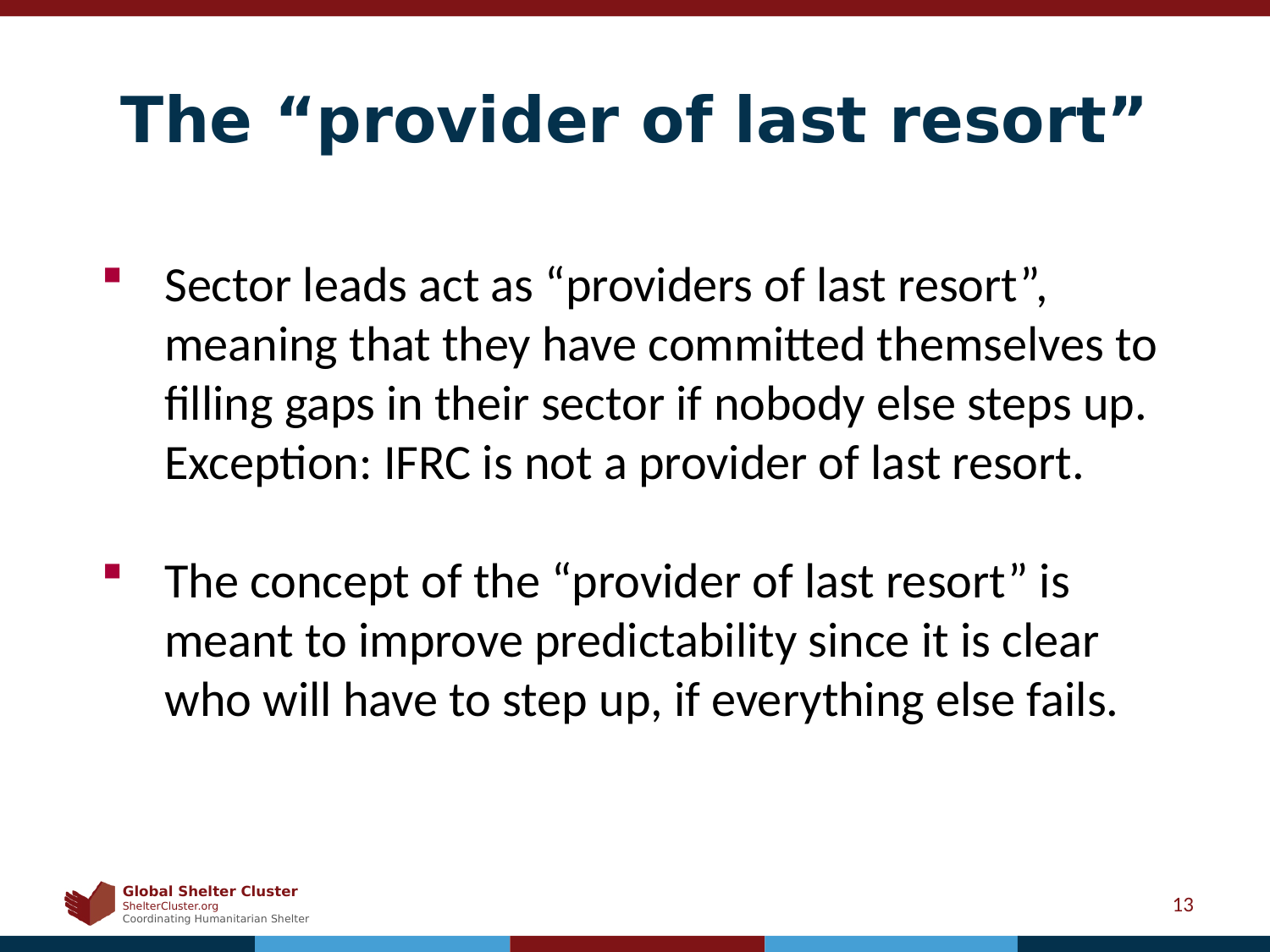

# The “provider of last resort”
Sector leads act as “providers of last resort”, meaning that they have committed themselves to filling gaps in their sector if nobody else steps up.
Exception: IFRC is not a provider of last resort.
The concept of the “provider of last resort” is meant to improve predictability since it is clear who will have to step up, if everything else fails.

13